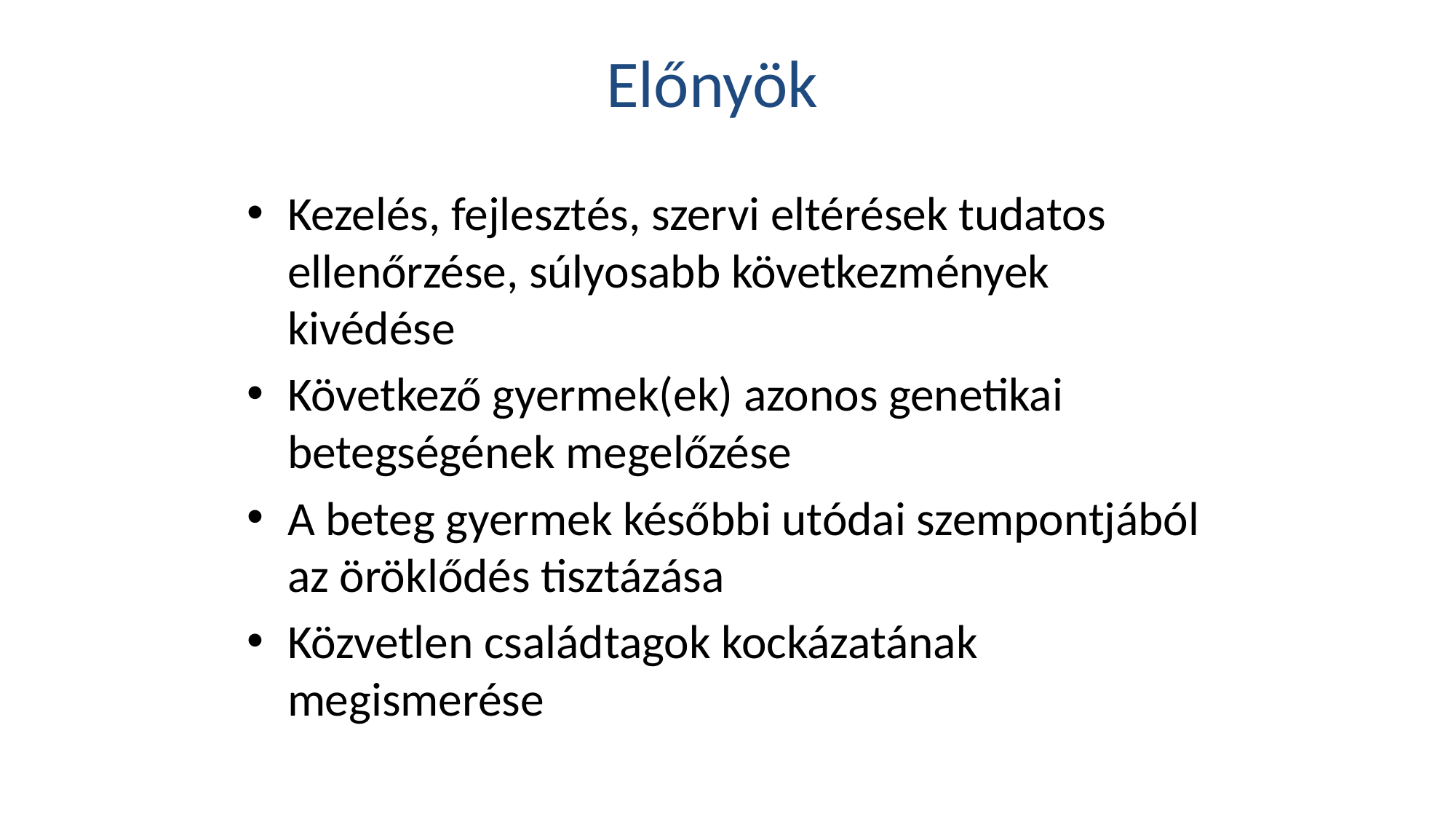

# Előnyök

Kezelés, fejlesztés, szervi eltérések tudatos ellenőrzése, súlyosabb következmények kivédése
Következő gyermek(ek) azonos genetikai betegségének megelőzése
A beteg gyermek későbbi utódai szempontjából az öröklődés tisztázása
Közvetlen családtagok kockázatának  megismerése